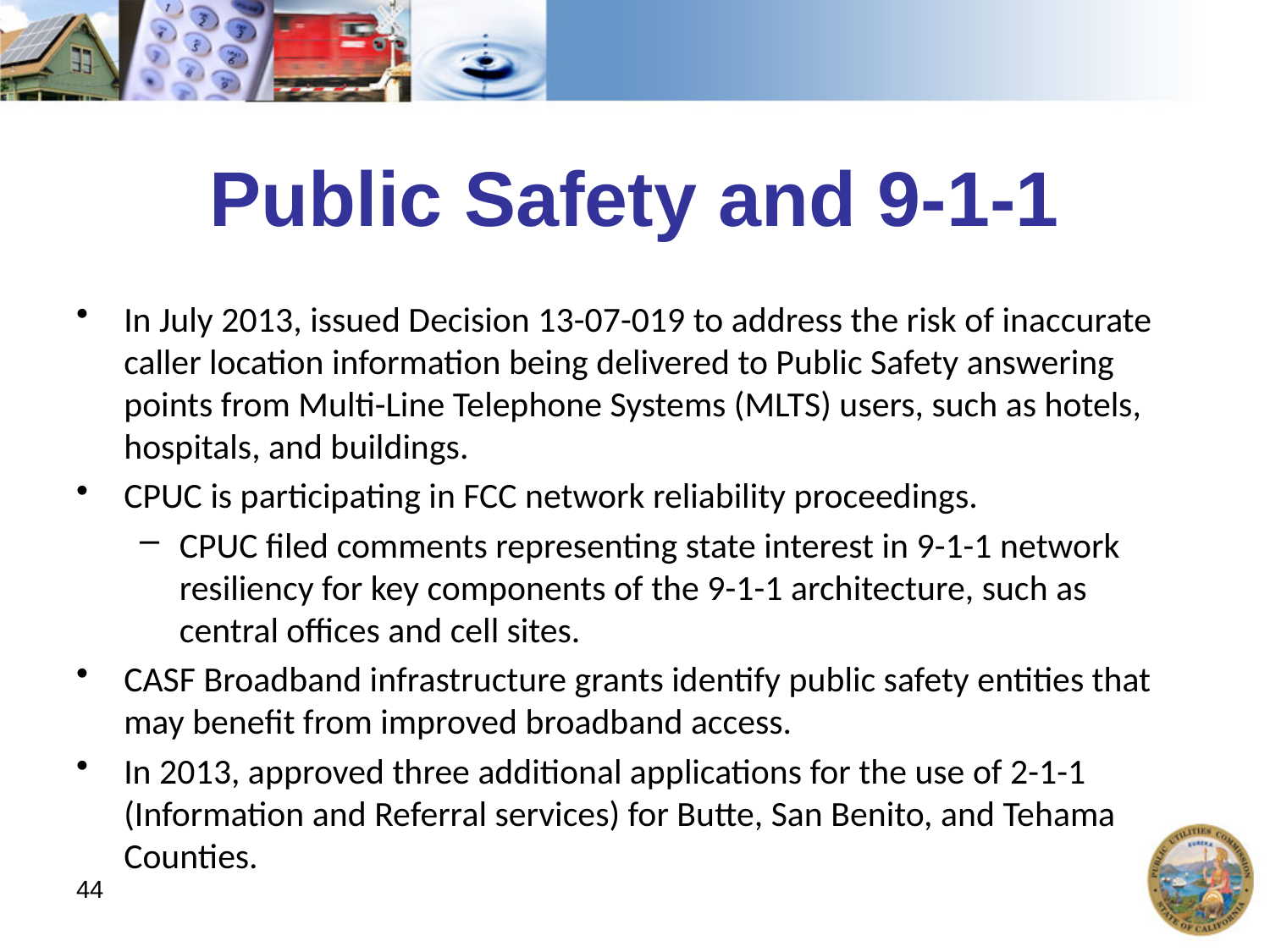

# Public Safety and 9-1-1

In July 2013, issued Decision 13-07-019 to address the risk of inaccurate caller location information being delivered to Public Safety answering points from Multi-Line Telephone Systems (MLTS) users, such as hotels, hospitals, and buildings.
CPUC is participating in FCC network reliability proceedings.
CPUC filed comments representing state interest in 9-1-1 network resiliency for key components of the 9-1-1 architecture, such as central offices and cell sites.
CASF Broadband infrastructure grants identify public safety entities that may benefit from improved broadband access.
In 2013, approved three additional applications for the use of 2-1-1  (Information and Referral services) for Butte, San Benito, and Tehama Counties.

44